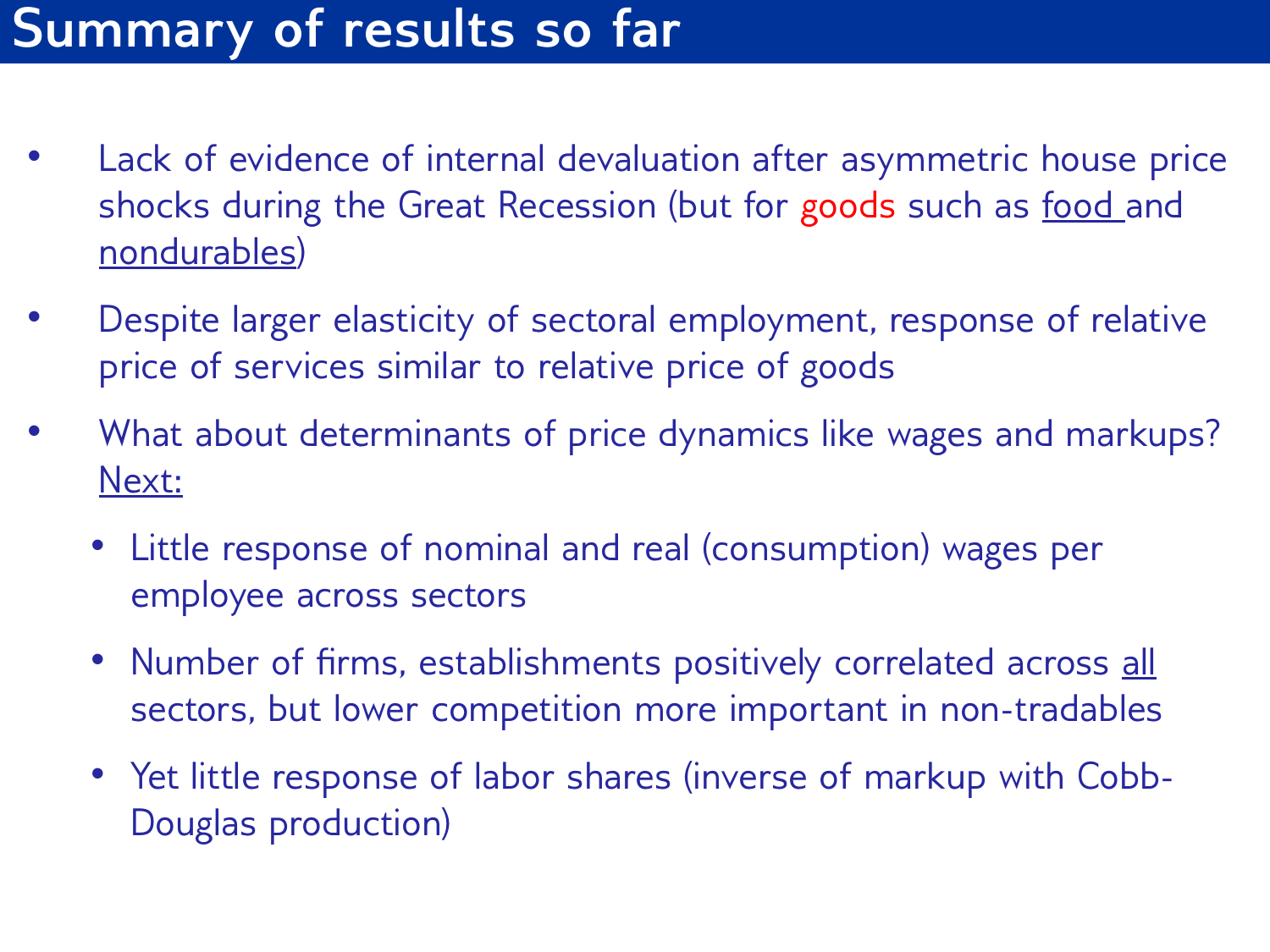

Summary of results so far
Lack of evidence of internal devaluation after asymmetric house price shocks during the Great Recession (but for goods such as food and nondurables)
Despite larger elasticity of sectoral employment, response of relative price of services similar to relative price of goods
What about determinants of price dynamics like wages and markups? Next:
Little response of nominal and real (consumption) wages per employee across sectors
Number of firms, establishments positively correlated across all sectors, but lower competition more important in non-tradables
Yet little response of labor shares (inverse of markup with Cobb-Douglas production)